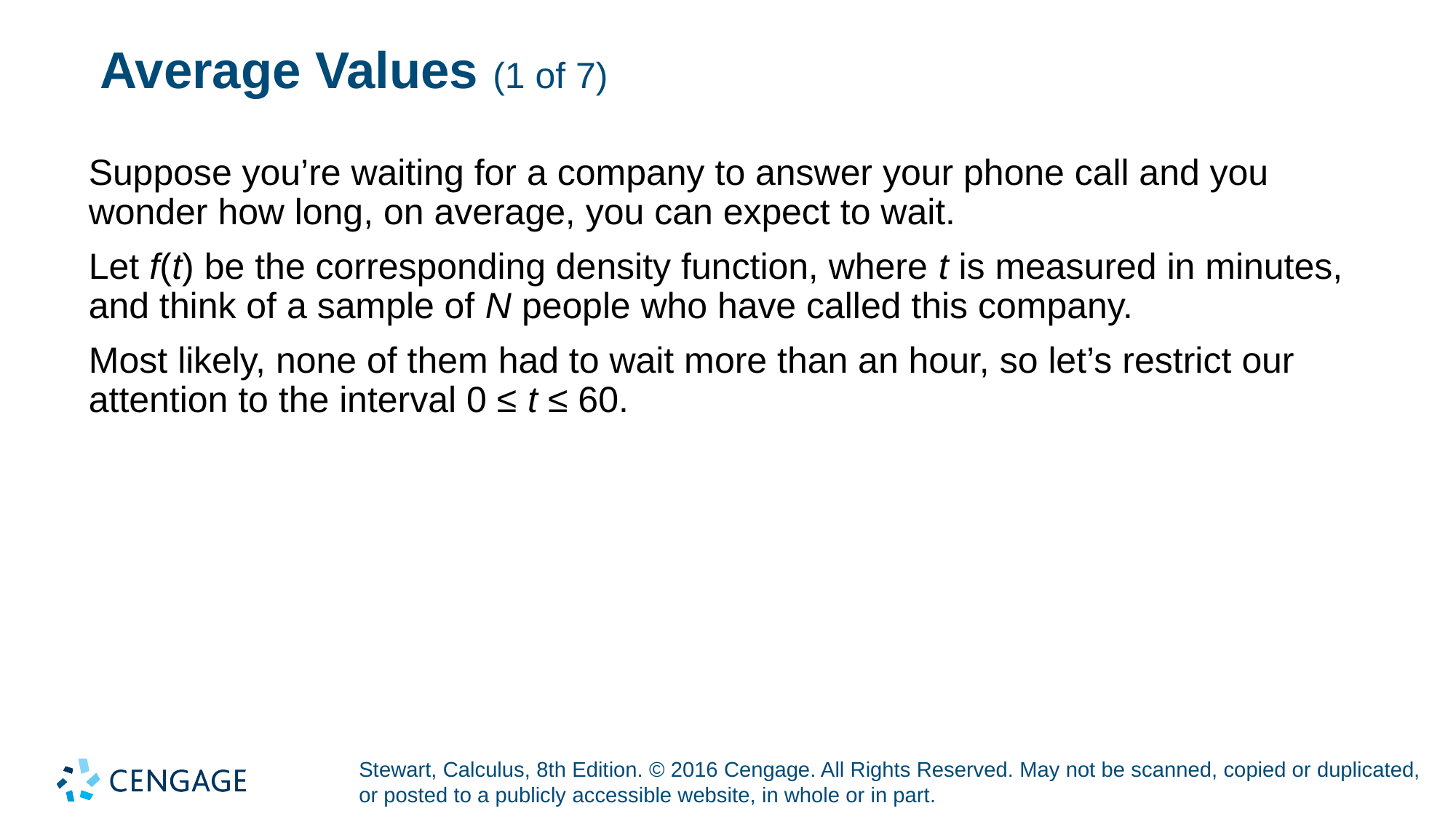

# Average Values (1 of 7)
Suppose you’re waiting for a company to answer your phone call and you wonder how long, on average, you can expect to wait.
Let f(t) be the corresponding density function, where t is measured in minutes, and think of a sample of N people who have called this company.
Most likely, none of them had to wait more than an hour, so let’s restrict our attention to the interval 0 ≤ t ≤ 60.